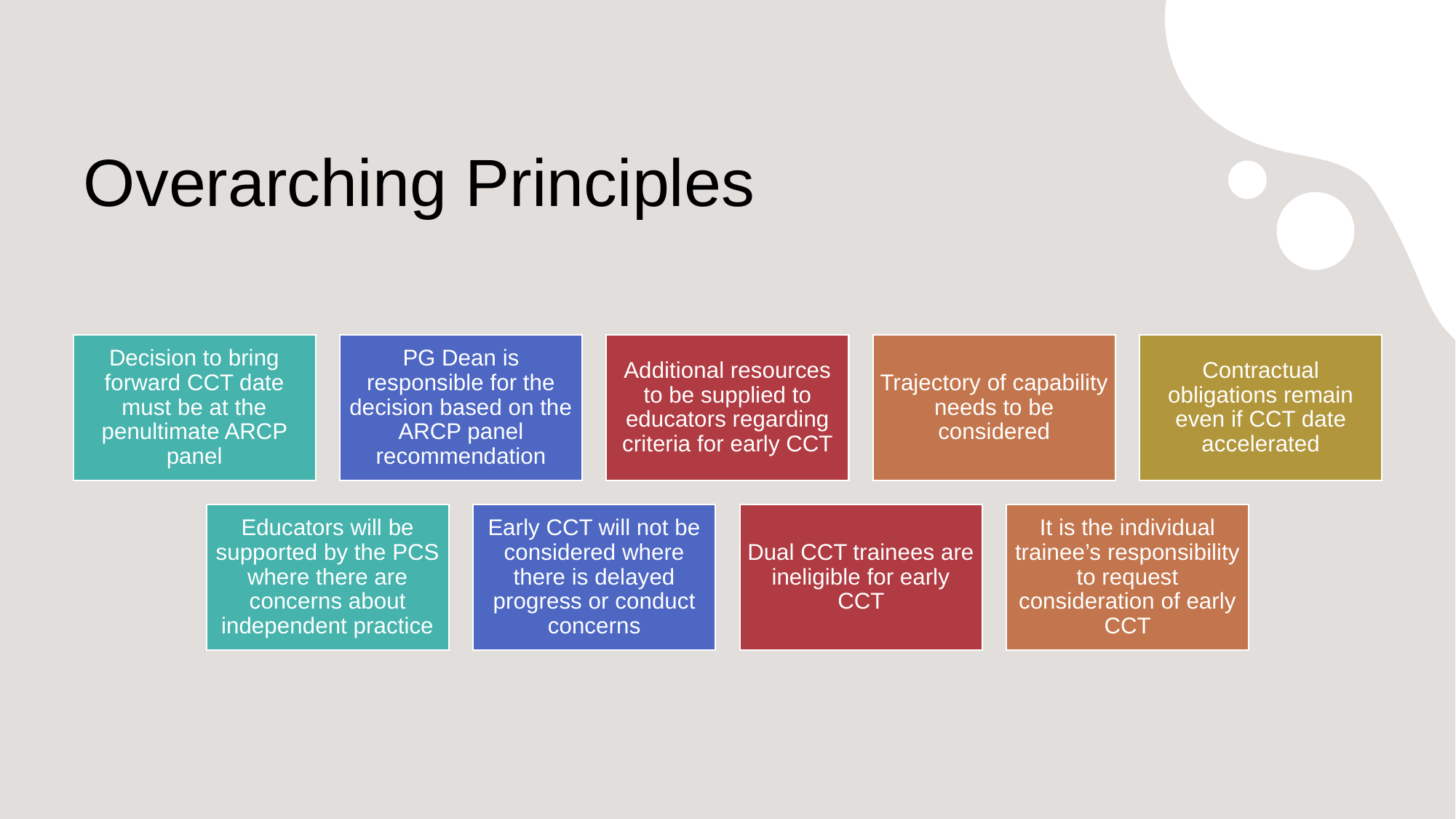

# Overarching Principles
Decision to bring forward CCT date must be at the penultimate ARCP panel
PG Dean is responsible for the decision based on the ARCP panel recommendation
Additional resources to be supplied to educators regarding criteria for early CCT
Trajectory of capability needs to be considered
Contractual obligations remain even if CCT date accelerated
Educators will be supported by the PCS where there are concerns about independent practice
Early CCT will not be considered where there is delayed progress or conduct concerns
Dual CCT trainees are ineligible for early CCT
It is the individual trainee’s responsibility to request consideration of early CCT